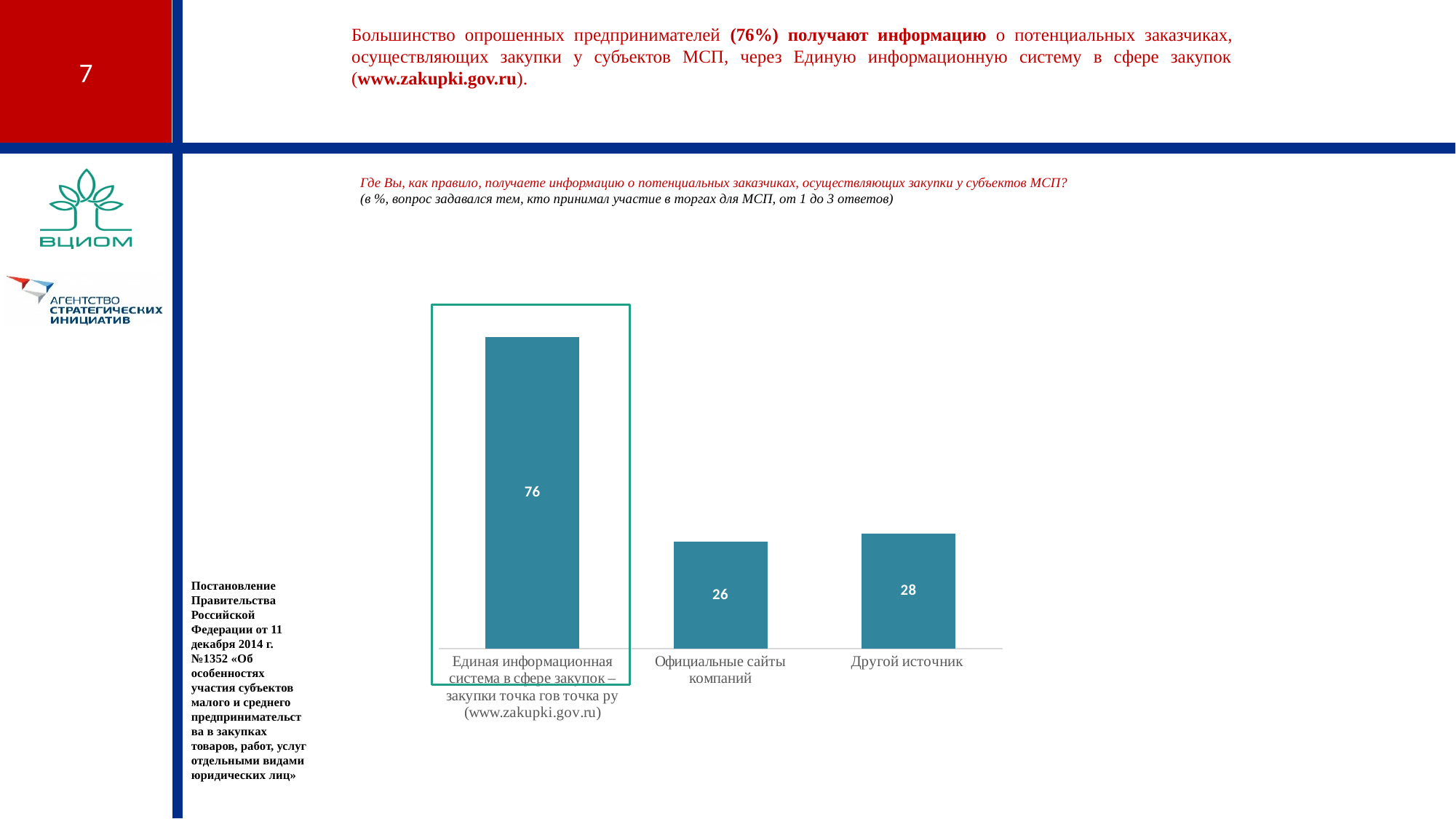

Большинство опрошенных предпринимателей (76%) получают информацию о потенциальных заказчиках, осуществляющих закупки у субъектов МСП, через Единую информационную систему в сфере закупок (www.zakupki.gov.ru).
Где Вы, как правило, получаете информацию о потенциальных заказчиках, осуществляющих закупки у субъектов МСП?
(в %, вопрос задавался тем, кто принимал участие в торгах для МСП, от 1 до 3 ответов)

### Chart

| Category | Ряд 2 |
|---|---|
| Единая информационная система в сфере закупок – закупки точка гов точка ру (www.zakupki.gov.ru) | 76.0 |
| Официальные сайты компаний | 26.0 |
| Другой источник  | 28.0 |
Постановление Правительства Российской Федерации от 11 декабря 2014 г. №1352 «Об особенностях участия субъектов малого и среднего предпринимательства в закупках товаров, работ, услуг отдельными видами юридических лиц»